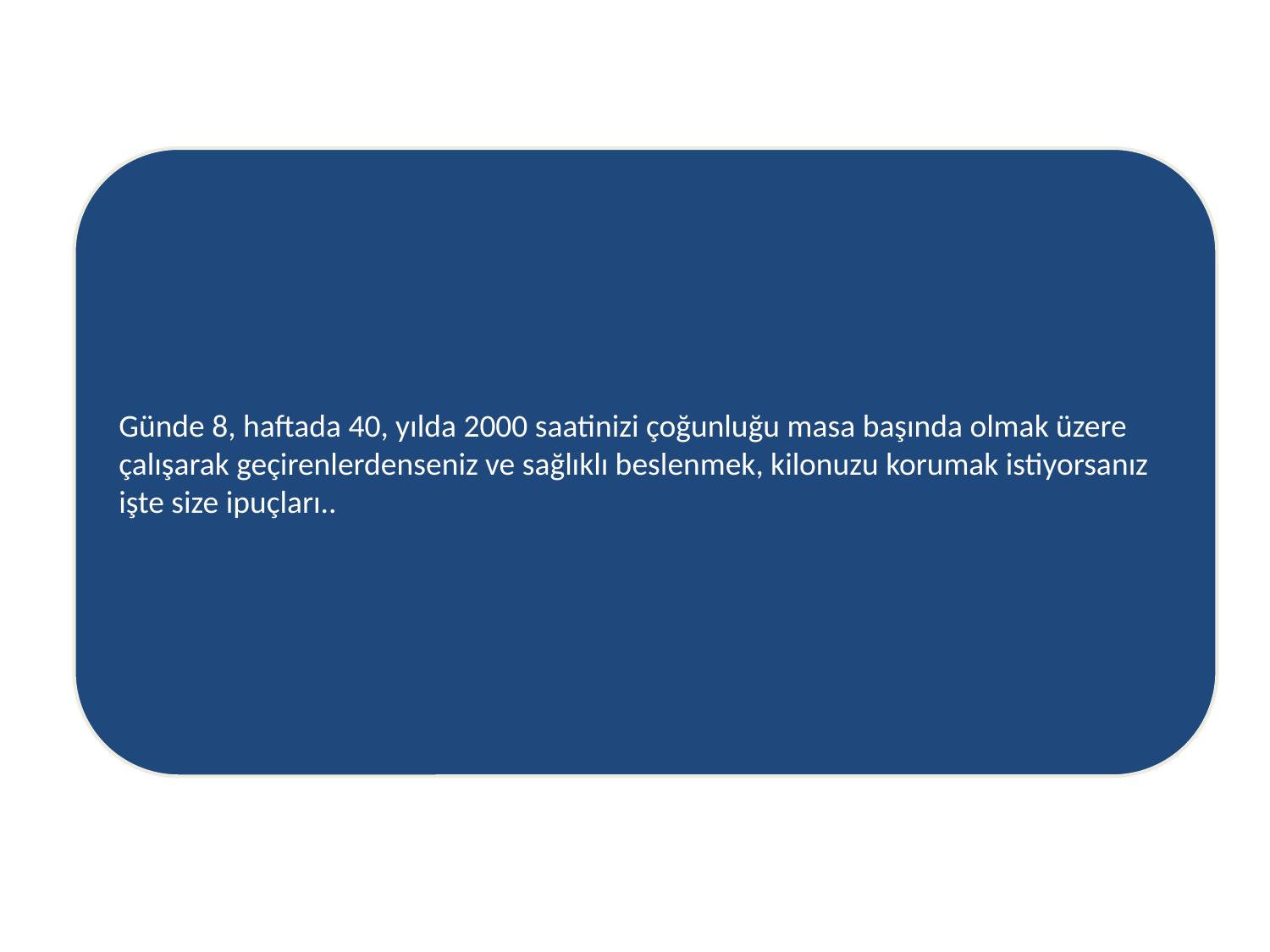

#
Günde 8, haftada 40, yılda 2000 saatinizi çoğunluğu masa başında olmak üzere çalışarak geçirenlerdenseniz ve sağlıklı beslenmek, kilonuzu korumak istiyorsanız işte size ipuçları..